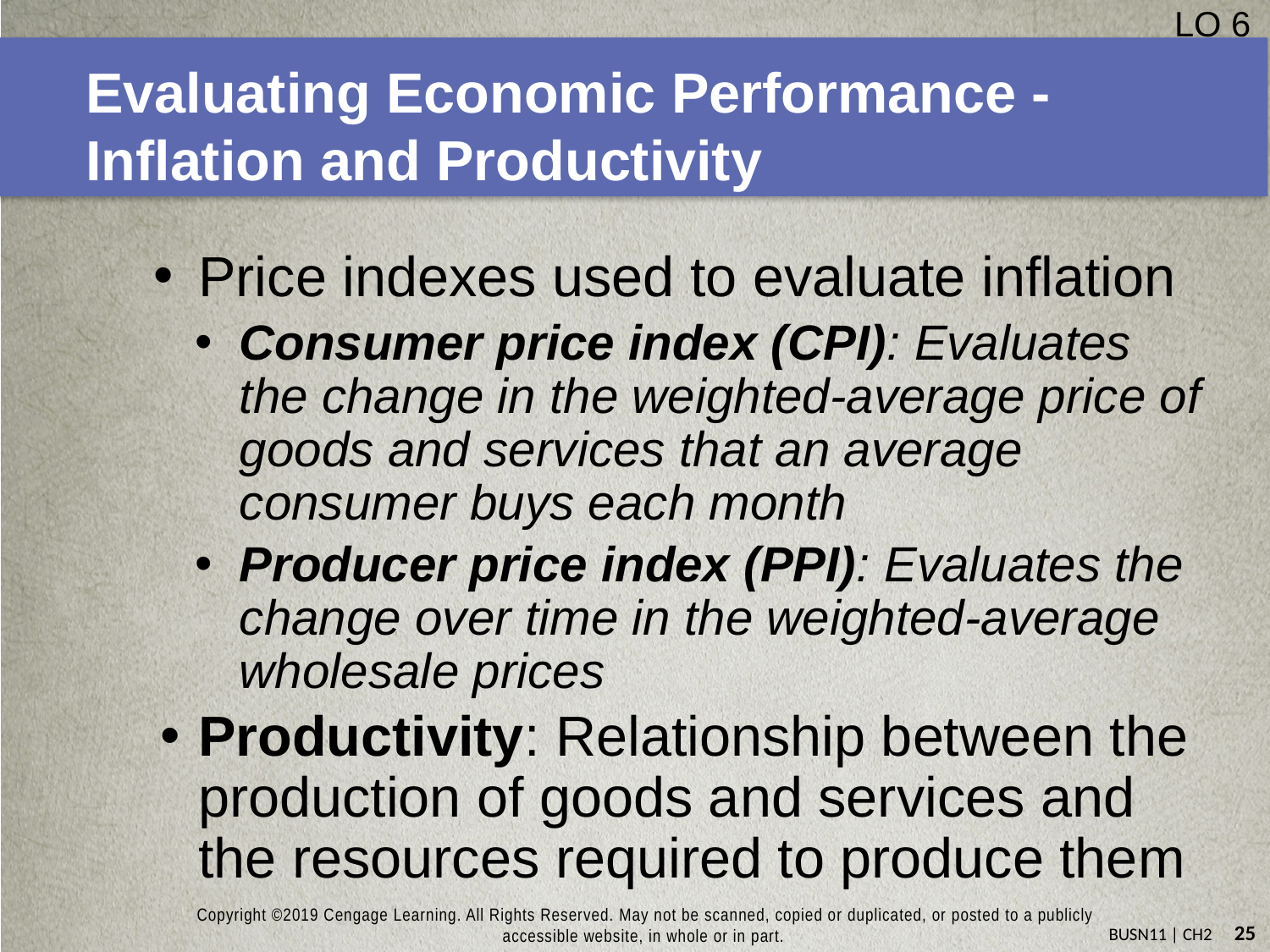

LO 6
# Evaluating Economic Performance - Inflation and Productivity
Price indexes used to evaluate inflation
Consumer price index (CPI): Evaluates the change in the weighted-average price of goods and services that an average consumer buys each month
Producer price index (PPI): Evaluates the change over time in the weighted-average wholesale prices
Productivity: Relationship between the production of goods and services and the resources required to produce them